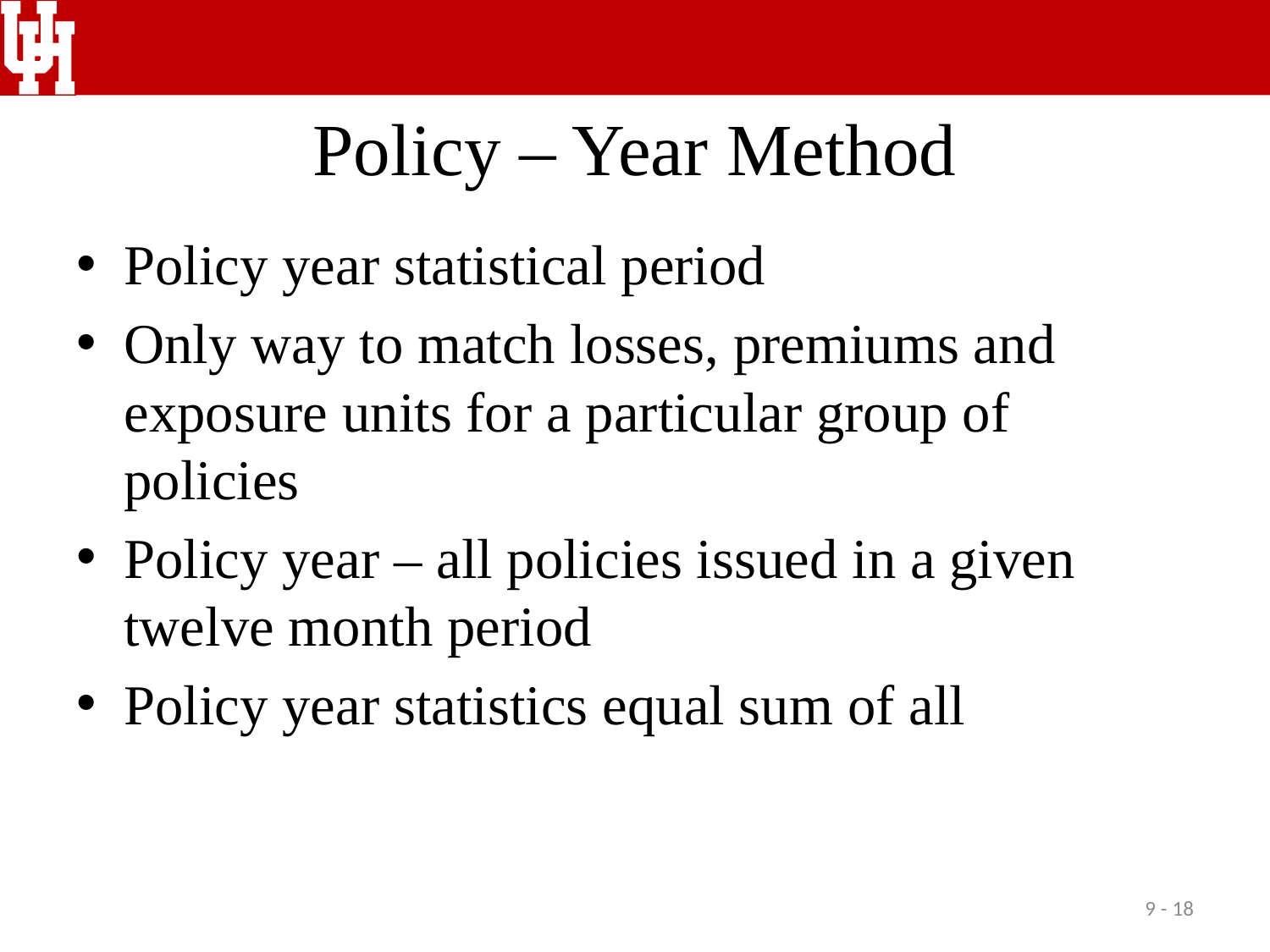

# Policy – Year Method
Policy year statistical period
Only way to match losses, premiums and exposure units for a particular group of policies
Policy year – all policies issued in a given twelve month period
Policy year statistics equal sum of all
9 - 18